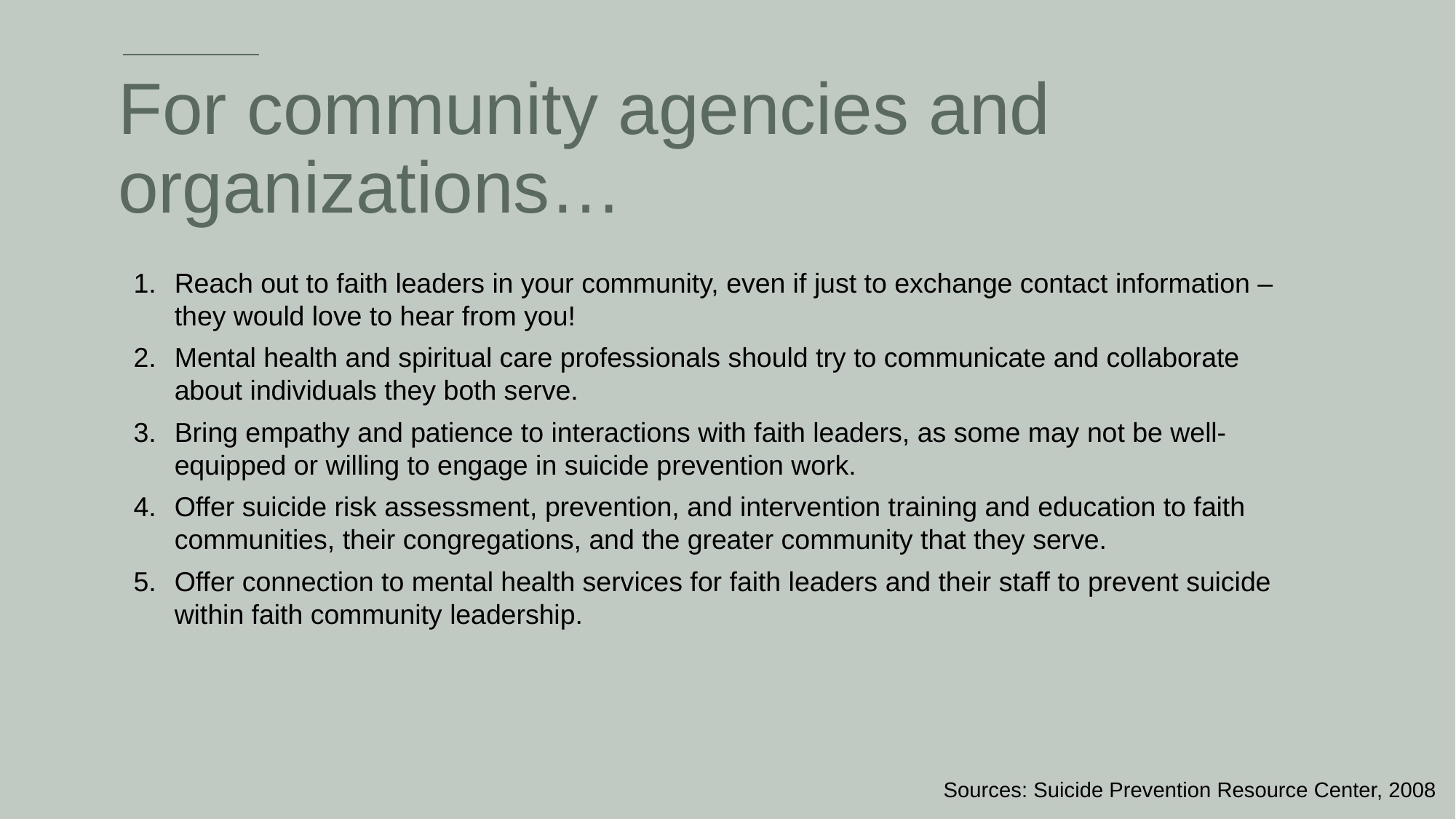

# For community agencies and organizations…
Reach out to faith leaders in your community, even if just to exchange contact information – they would love to hear from you!
Mental health and spiritual care professionals should try to communicate and collaborate about individuals they both serve.
Bring empathy and patience to interactions with faith leaders, as some may not be well-equipped or willing to engage in suicide prevention work.
Offer suicide risk assessment, prevention, and intervention training and education to faith communities, their congregations, and the greater community that they serve.
Offer connection to mental health services for faith leaders and their staff to prevent suicide within faith community leadership.
Sources: Suicide Prevention Resource Center, 2008